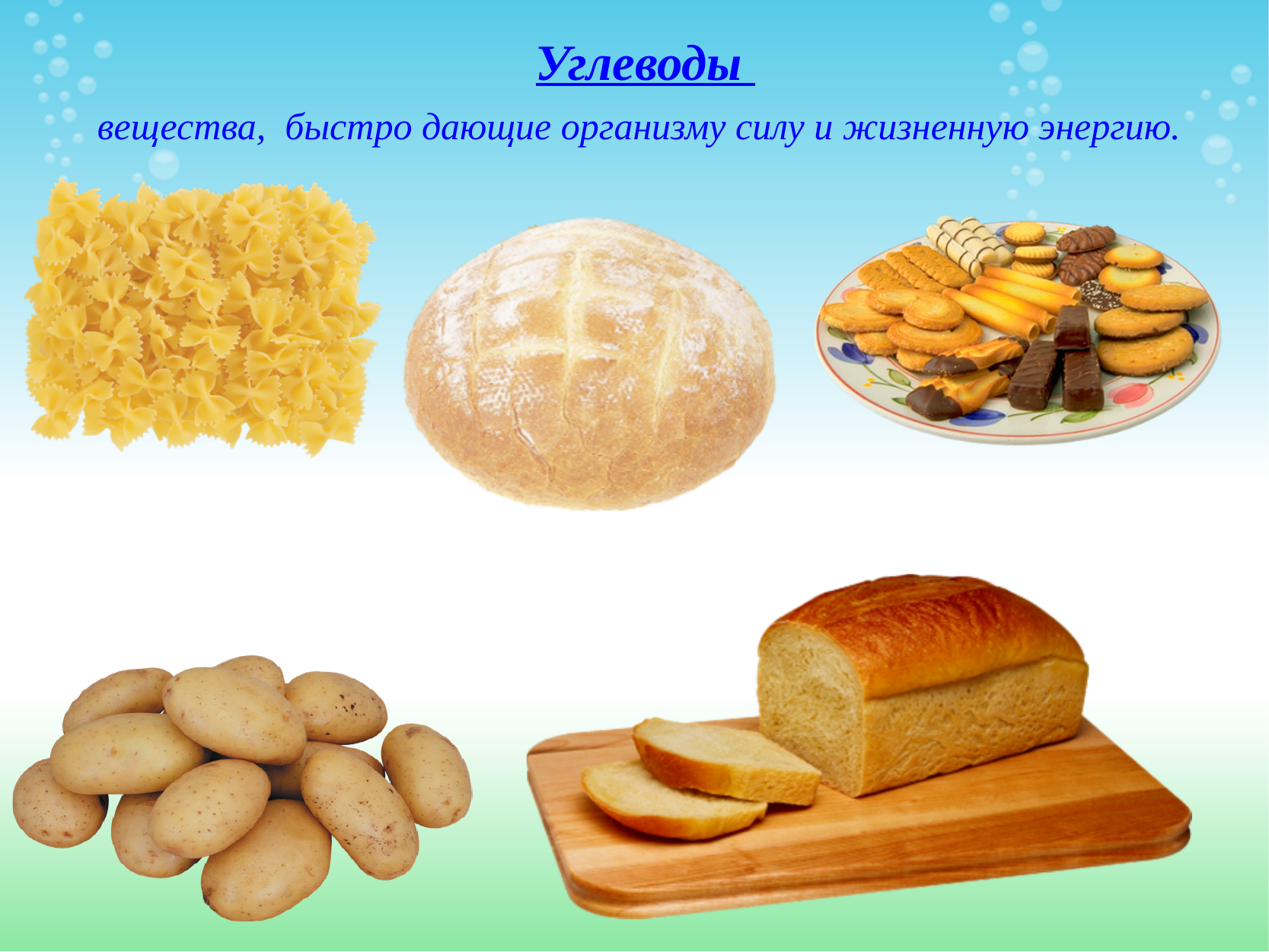

Углеводы
вещества,  быстро дающие организму силу и жизненную энергию.